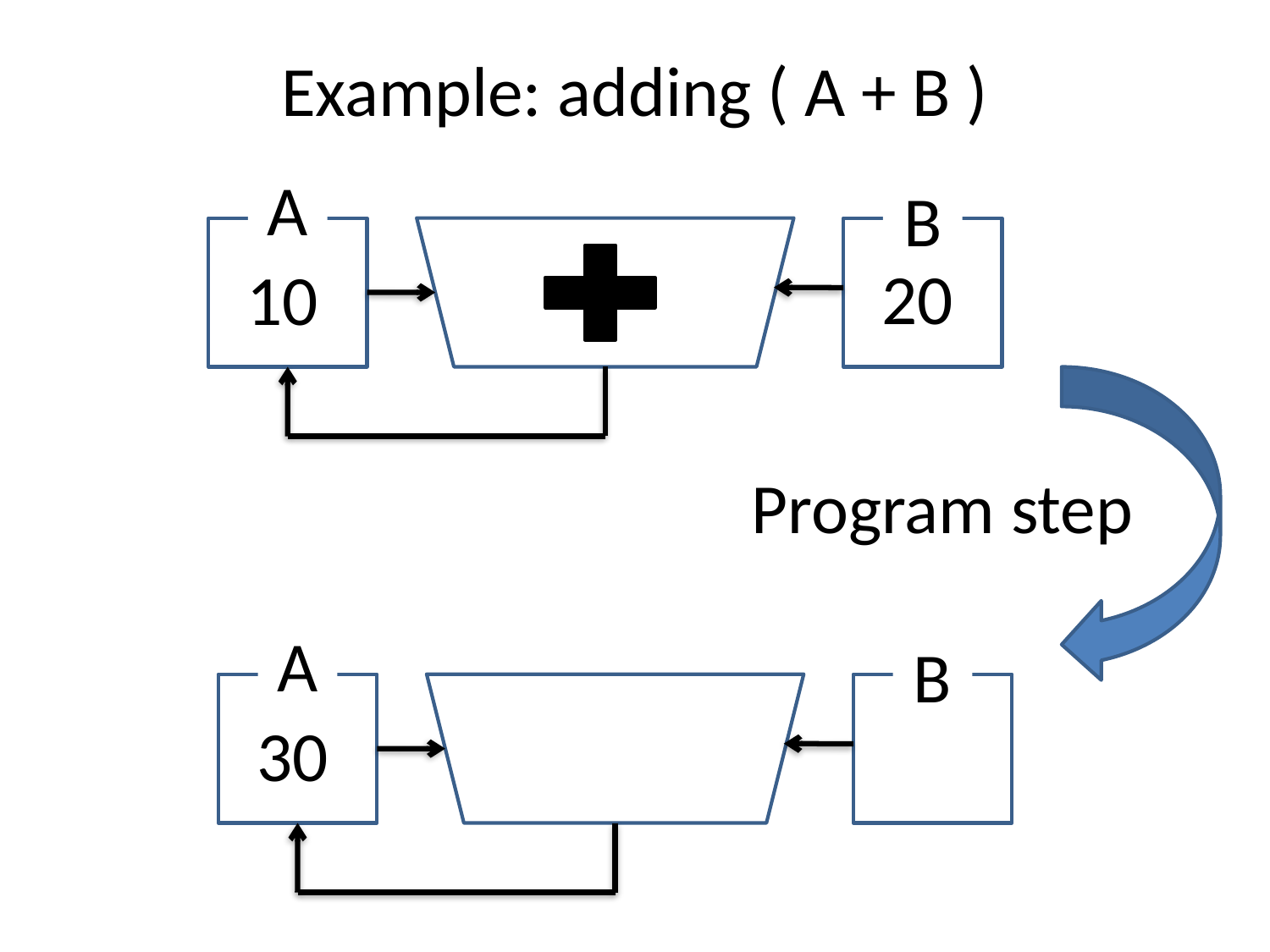

Example: adding ( A + B )
A
B

20
10

Program step
A
B

30